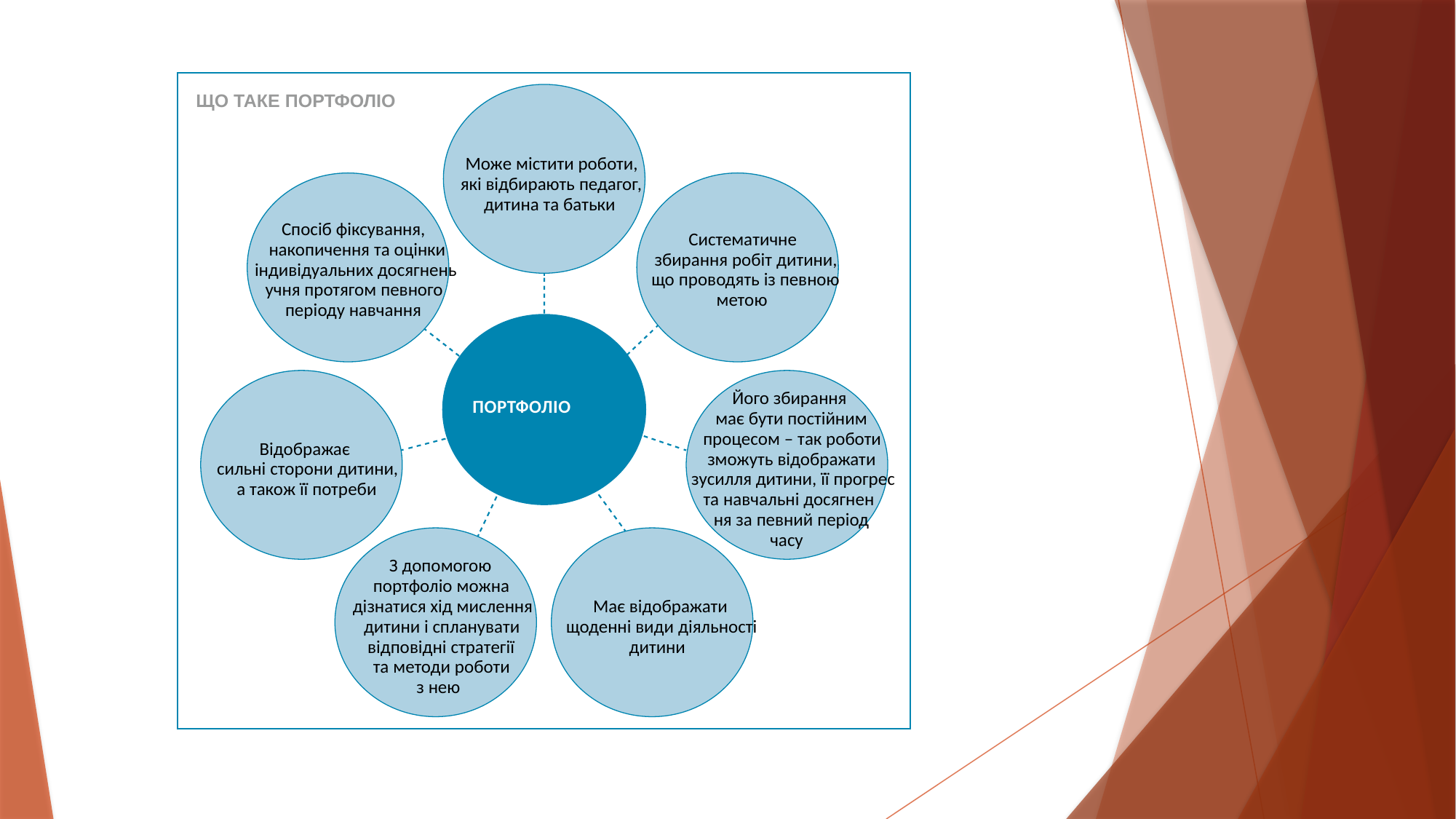

ЩО ТАКЕ ПОРТФОЛІО
Може містити роботи,
які відбирають педагог,

дитина та батьки
Спосіб фіксування,

Систематичне
 накопичення та оцінки
збирання робіт дитини,
індивідуальних досягнень
що проводять із певною

учня протягом певного

метою
періоду навчання

Його збирання
ПОРТФОЛІО
має бути постійним
процесом – так роботи

Відображає
зможуть відображати

сильні сторони дитини,
зусилля дитини, її прогрес

а також її потреби

та навчальні досягнен­

ня за певний період
часу

З допомогою
портфоліо можна
дізнатися хід мислення

Має відображати
дитини і спланувати

щоденні види діяльності
дитини
відповідні стратегії
та методи роботи
з нею